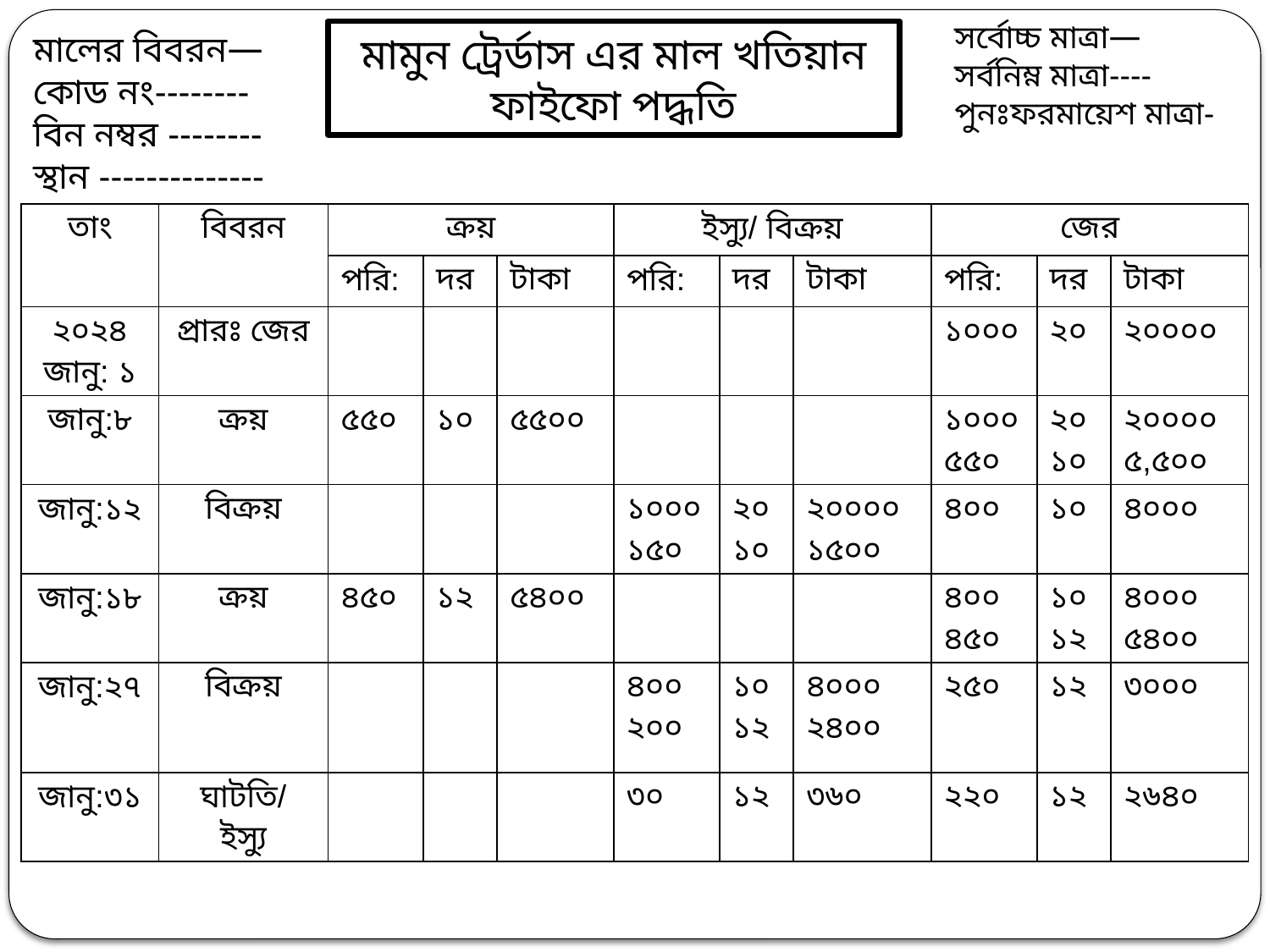

সর্বোচ্চ মাত্রা—
সর্বনিম্ন মাত্রা----
পুনঃফরমায়েশ মাত্রা-
মালের বিবরন—
কোড নং--------
বিন নম্বর --------
স্থান --------------
 মামুন ট্রের্ডাস এর মাল খতিয়ান
ফাইফো পদ্ধতি
| তাং | বিবরন | ক্রয় |  |  | ইস্যু/ বিক্রয় |  |  | জের |  |  |
| --- | --- | --- | --- | --- | --- | --- | --- | --- | --- | --- |
|  |  | পরি: | দর | টাকা | পরি: | দর | টাকা | পরি: | দর | টাকা |
| ২০২৪ জানু: ১ | প্রারঃ জের |  |  |  |  |  |  | ১০০০ | ২০ | ২০০০০ |
| জানু:৮ | ক্রয় | ৫৫০ | ১০ | ৫৫০০ |  |  |  | ১০০০ ৫৫০ | ২০ ১০ | ২০০০০ ৫,৫০০ |
| জানু:১২ | বিক্রয় |  |  |  | ১০০০ ১৫০ | ২০ ১০ | ২০০০০ ১৫০০ | ৪০০ | ১০ | ৪০০০ |
| জানু:১৮ | ক্রয় | ৪৫০ | ১২ | ৫৪০০ |  |  |  | ৪০০ ৪৫০ | ১০ ১২ | ৪০০০ ৫৪০০ |
| জানু:২৭ | বিক্রয় |  |  |  | ৪০০ ২০০ | ১০ ১২ | ৪০০০ ২৪০০ | ২৫০ | ১২ | ৩০০০ |
| জানু:৩১ | ঘাটতি/ ইস্যু |  |  |  | ৩০ | ১২ | ৩৬০ | ২২০ | ১২ | ২৬৪০ |